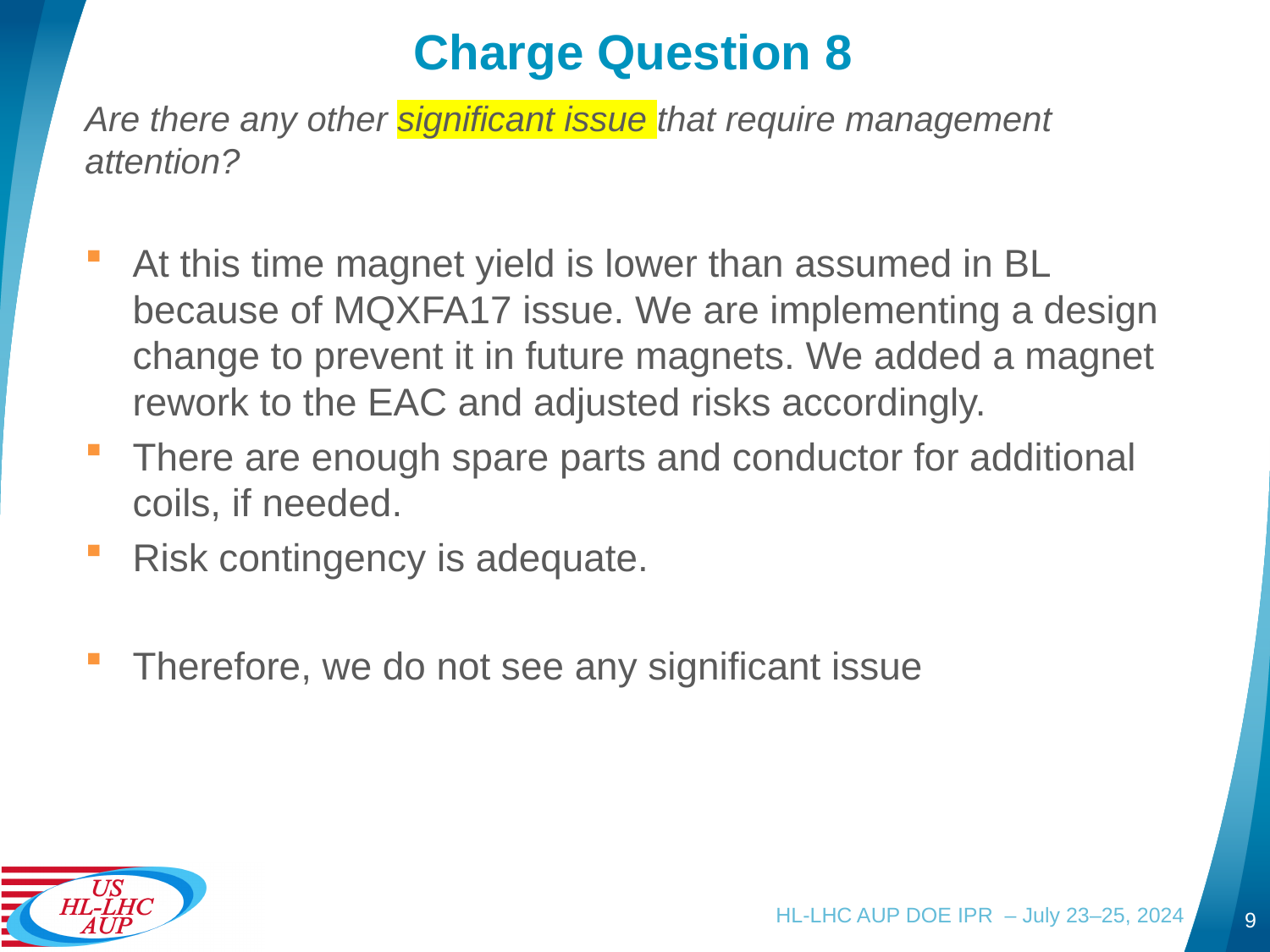

# Charge Question 8
Are there any other significant issue that require management attention?

At this time magnet yield is lower than assumed in BL because of MQXFA17 issue. We are implementing a design change to prevent it in future magnets. We added a magnet rework to the EAC and adjusted risks accordingly.
There are enough spare parts and conductor for additional coils, if needed.
Risk contingency is adequate.

Therefore, we do not see any significant issue
HL-LHC AUP DOE IPR  – July 23–25, 2024
9